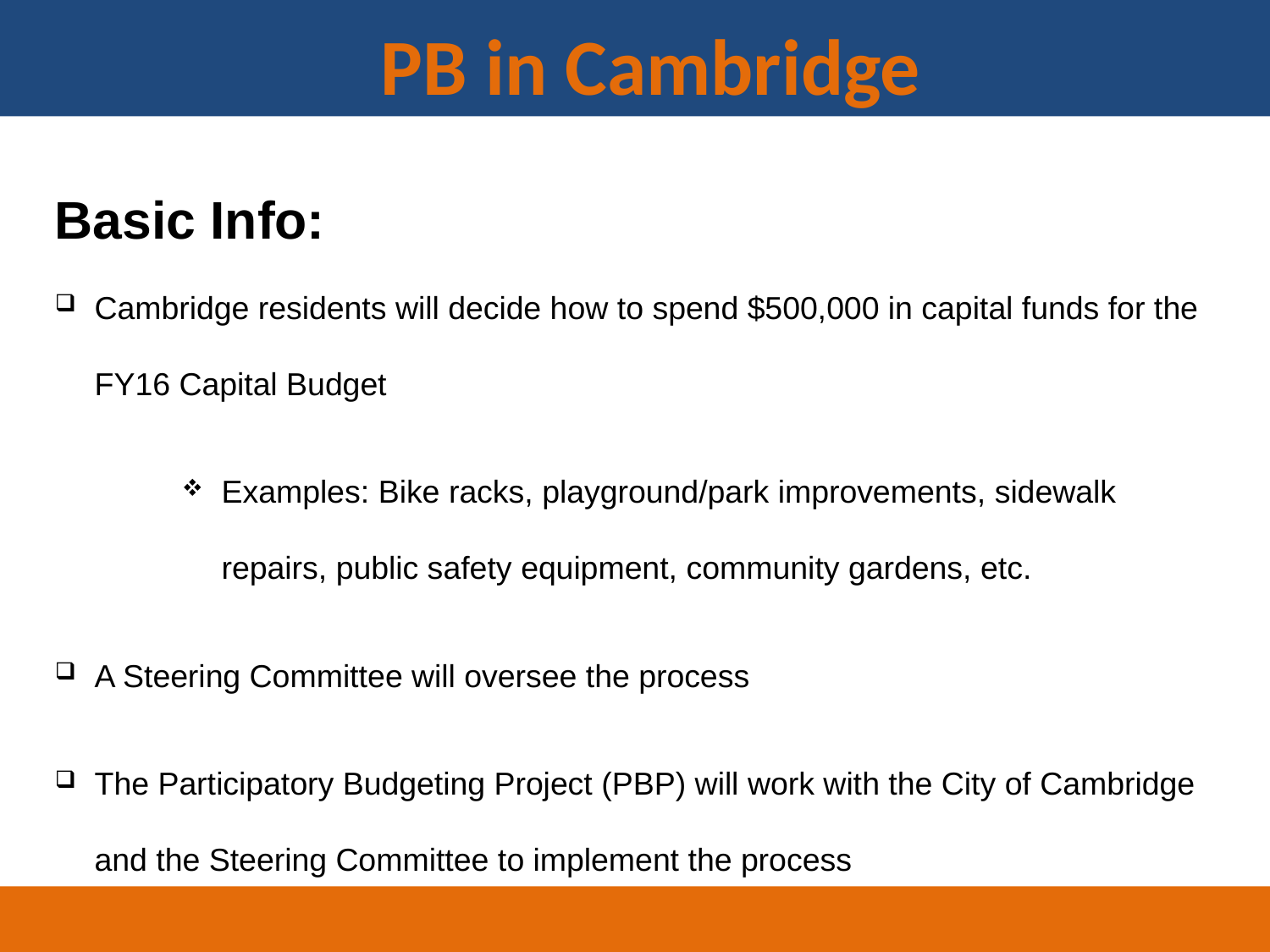

PB in Cambridge
Basic Info:
Cambridge residents will decide how to spend $500,000 in capital funds for the FY16 Capital Budget
Examples: Bike racks, playground/park improvements, sidewalk repairs, public safety equipment, community gardens, etc.
A Steering Committee will oversee the process
The Participatory Budgeting Project (PBP) will work with the City of Cambridge and the Steering Committee to implement the process